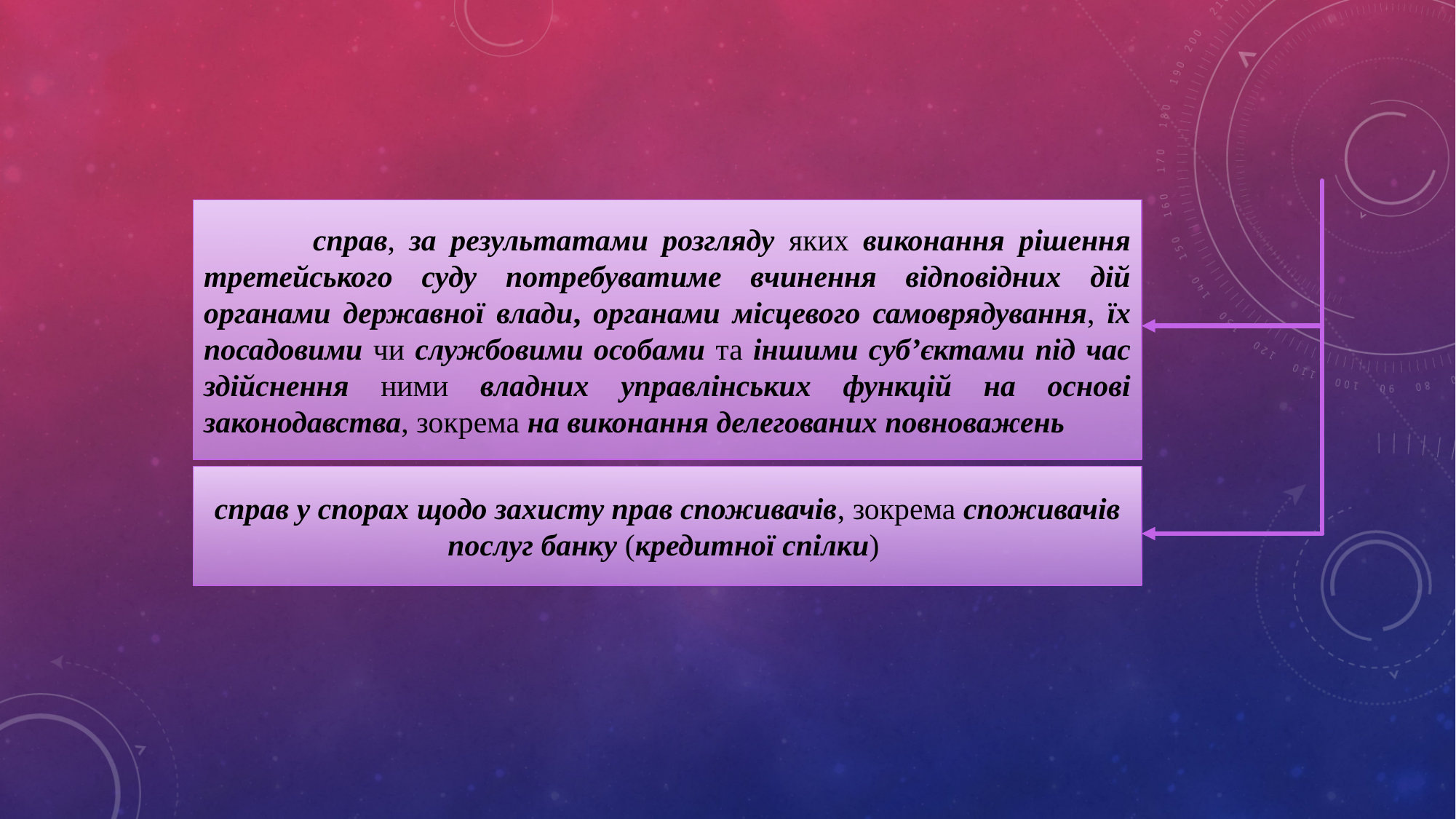

справ, за результатами розгляду яких виконання рішення третейського суду потребуватиме вчинення відповідних дій органами державної влади, органами місцевого самоврядування, їх посадовими чи службовими особами та іншими суб’єктами під час здійснення ними владних управлінських функцій на основі законодавства, зокрема на виконання делегованих повноважень
справ у спорах щодо захисту прав споживачів, зокрема споживачів послуг банку (кредитної спілки)